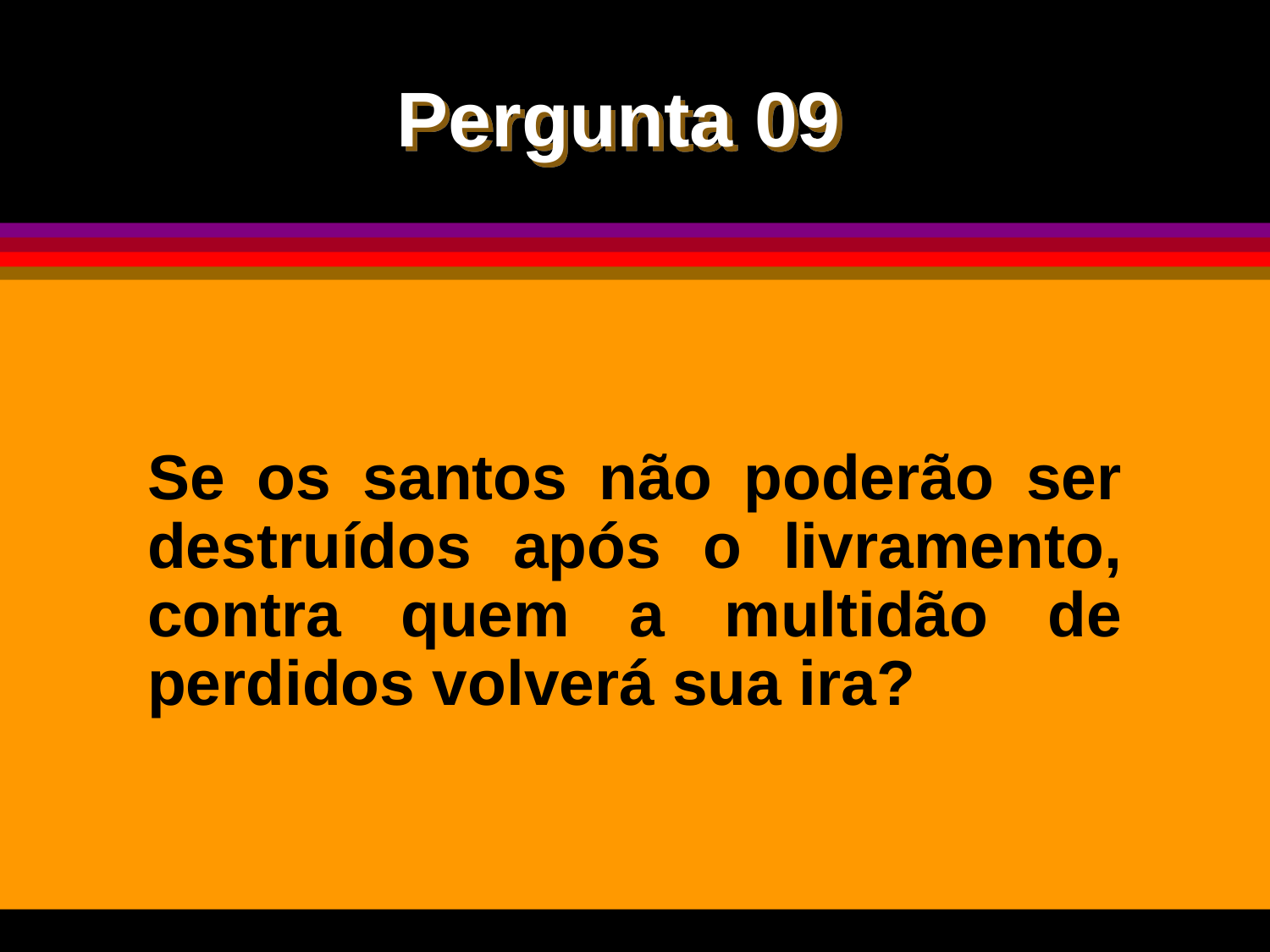

Pergunta 09
Se os santos não poderão ser destruídos após o livramento, contra quem a multidão de perdidos volverá sua ira?